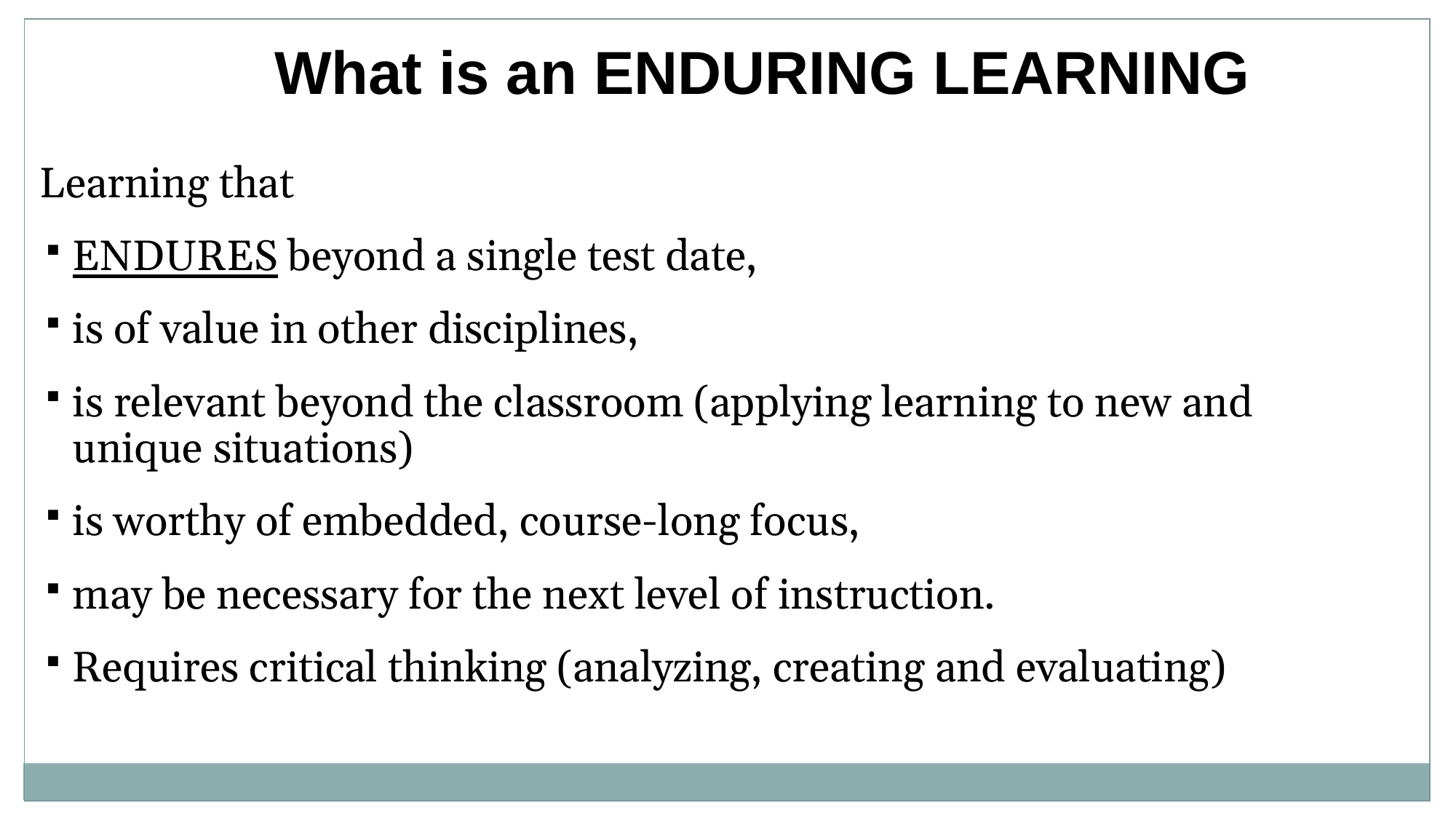

What is an ENDURING LEARNING
Learning that
ENDURES beyond a single test date,
is of value in other disciplines,
is relevant beyond the classroom (applying learning to new and unique situations)
is worthy of embedded, course-long focus,
may be necessary for the next level of instruction.
Requires critical thinking (analyzing, creating and evaluating)